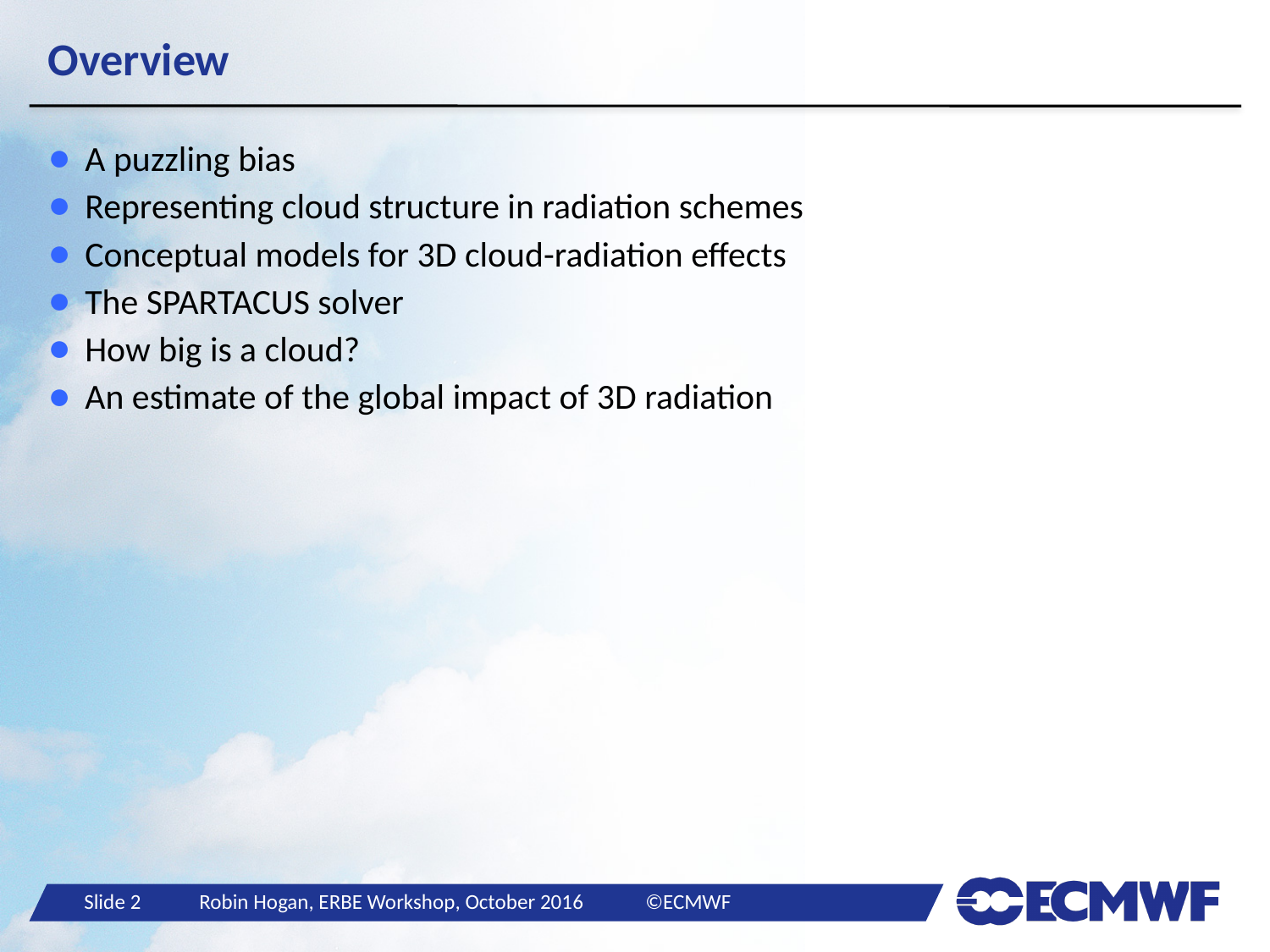

# Overview
A puzzling bias
Representing cloud structure in radiation schemes
Conceptual models for 3D cloud-radiation effects
The SPARTACUS solver
How big is a cloud?
An estimate of the global impact of 3D radiation